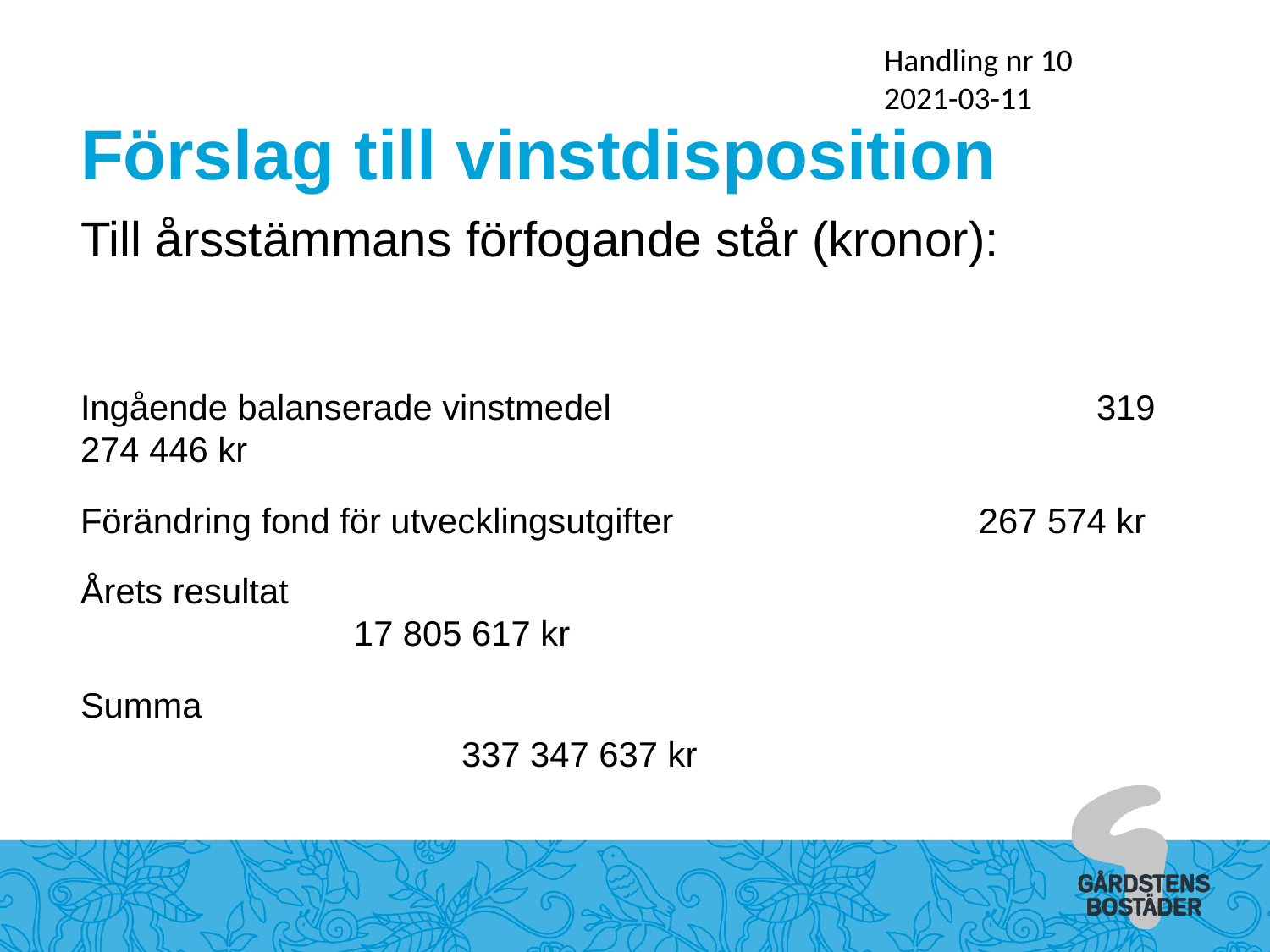

Handling nr 10
2021-03-11
Förslag till vinstdisposition
Till årsstämmans förfogande står (kronor):

Ingående balanserade vinstmedel 	      			319 274 446 kr
Förändring fond för utvecklingsutgifter		              267 574 kr
Årets resultat									  17 805 617 kr
Summa											337 347 637 kr